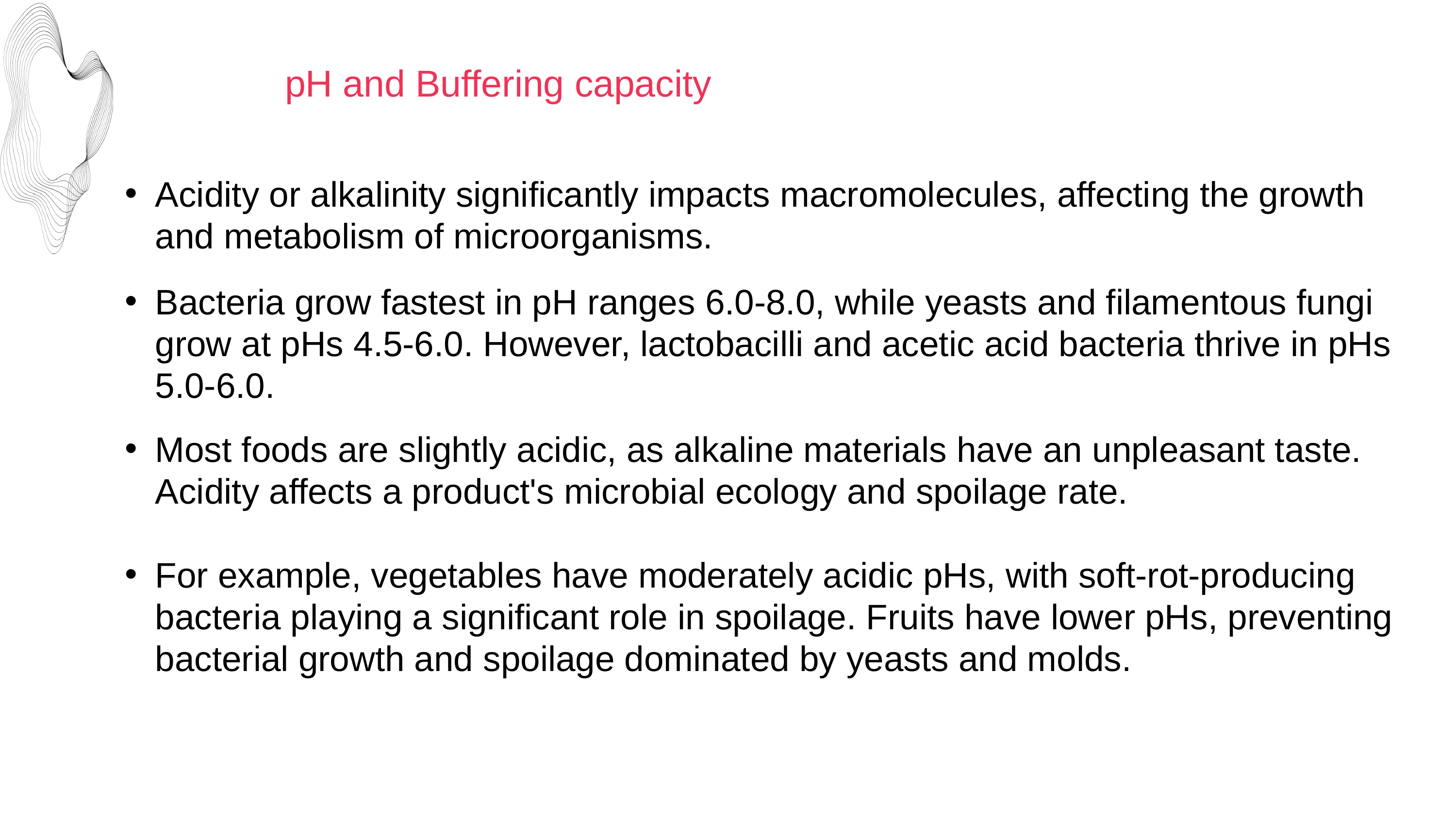

pH and Buffering capacity
Acidity or alkalinity significantly impacts macromolecules, affecting the growth and metabolism of microorganisms.

Bacteria grow fastest in pH ranges 6.0-8.0, while yeasts and filamentous fungi grow at pHs 4.5-6.0. However, lactobacilli and acetic acid bacteria thrive in pHs 5.0-6.0.

Most foods are slightly acidic, as alkaline materials have an unpleasant taste. Acidity affects a product's microbial ecology and spoilage rate.

For example, vegetables have moderately acidic pHs, with soft-rot-producing bacteria playing a significant role in spoilage. Fruits have lower pHs, preventing bacterial growth and spoilage dominated by yeasts and molds.